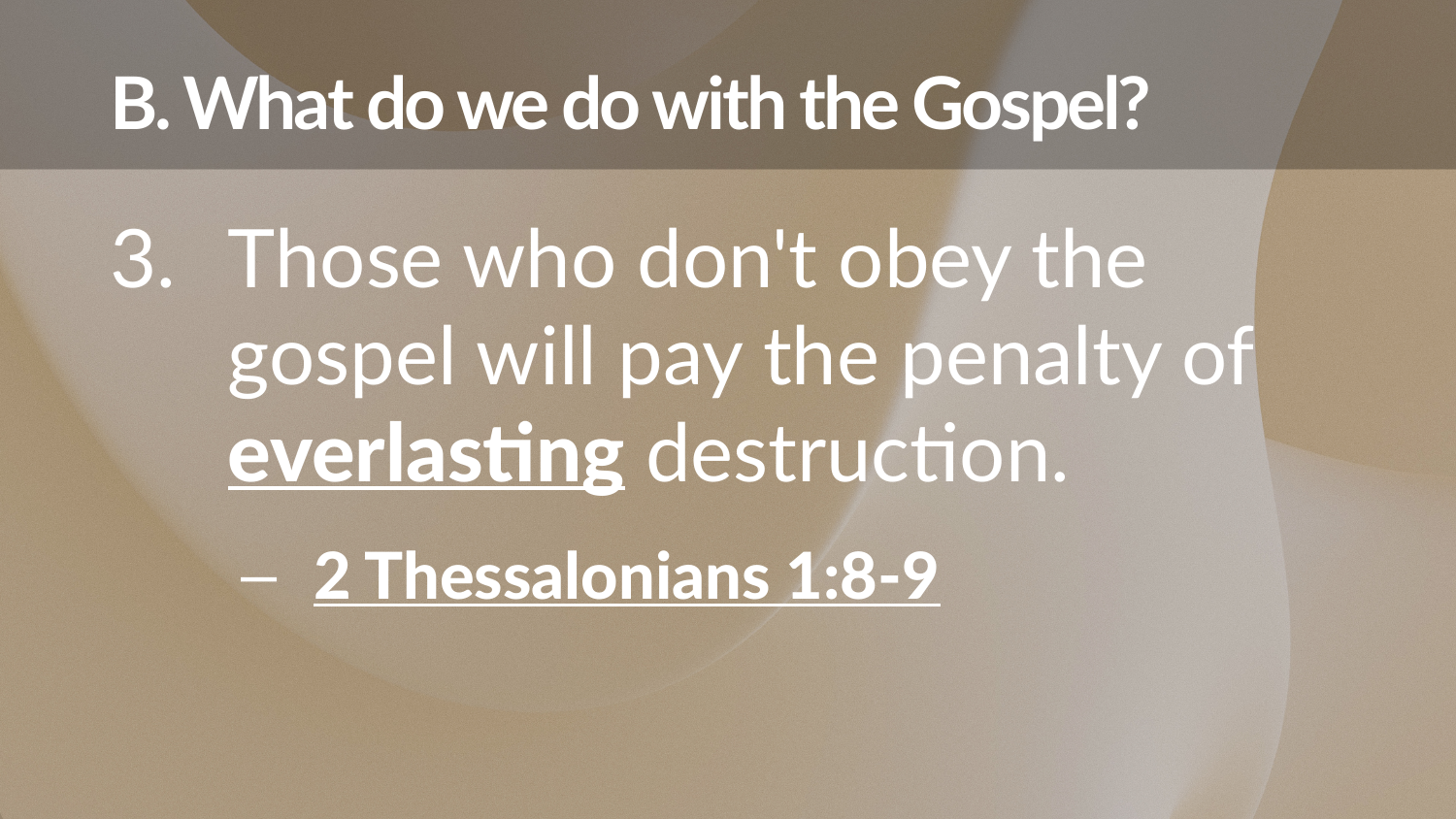

# B. What do we do with the Gospel?
Those who don't obey the gospel will pay the penalty of everlasting destruction.
2 Thessalonians 1:8-9